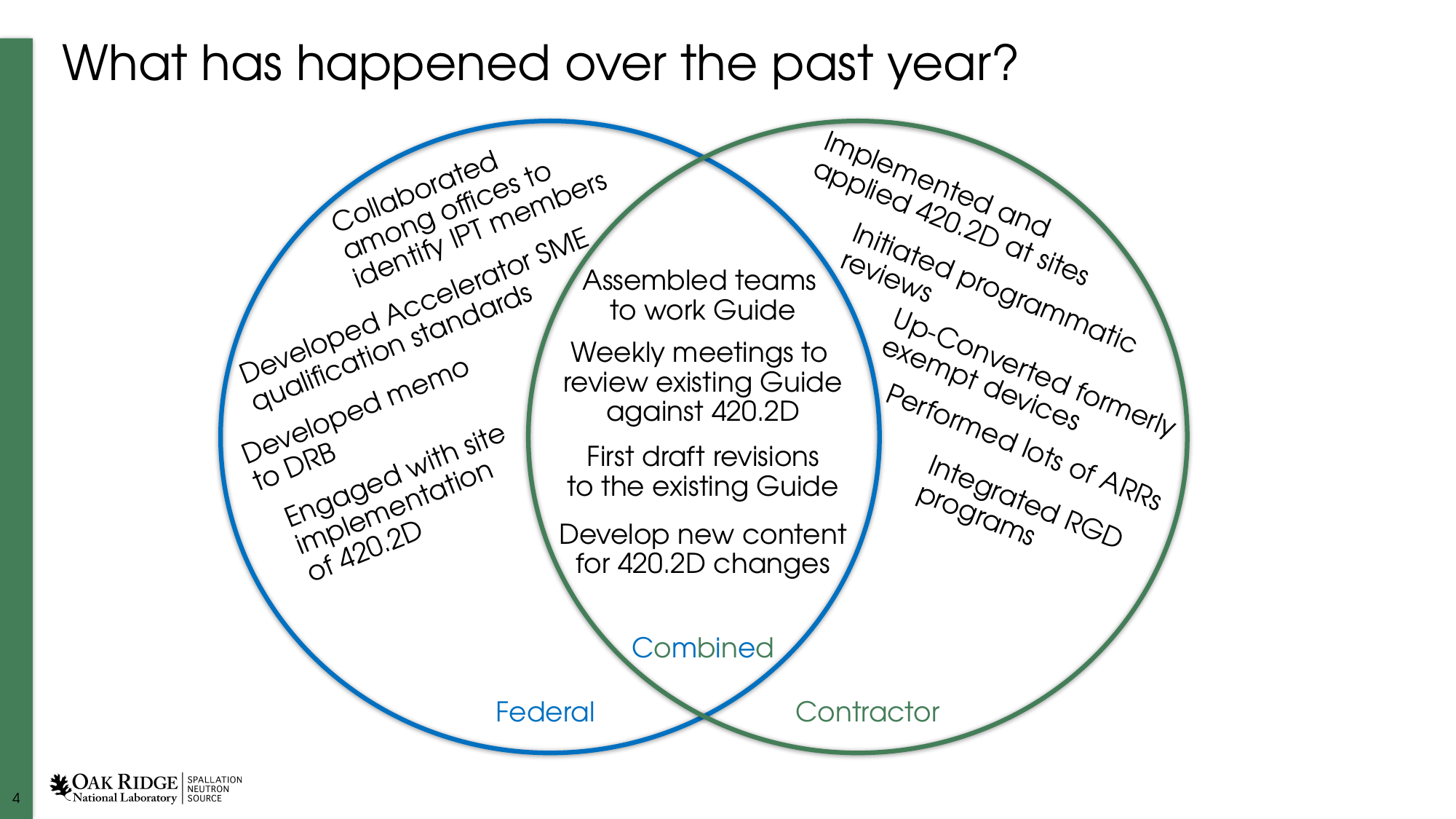

# What has happened over the past year?

Collaborated
among offices to
identify IPT members
Implemented and
applied 420.2D at sites
Assembled teams
to work Guide
Initiated programmatic
reviews
Developed Accelerator SME
qualification standards
Weekly meetings to
review existing Guide
against 420.2D
Up-Converted formerly
exempt devices
Developed memo
to DRB
Performed lots of ARRs
First draft revisions
to the existing Guide
Engaged with site
implementation
of 420.2D
Integrated RGD
programs
Develop new content
for 420.2D changes
Contractor
Federal
Combined